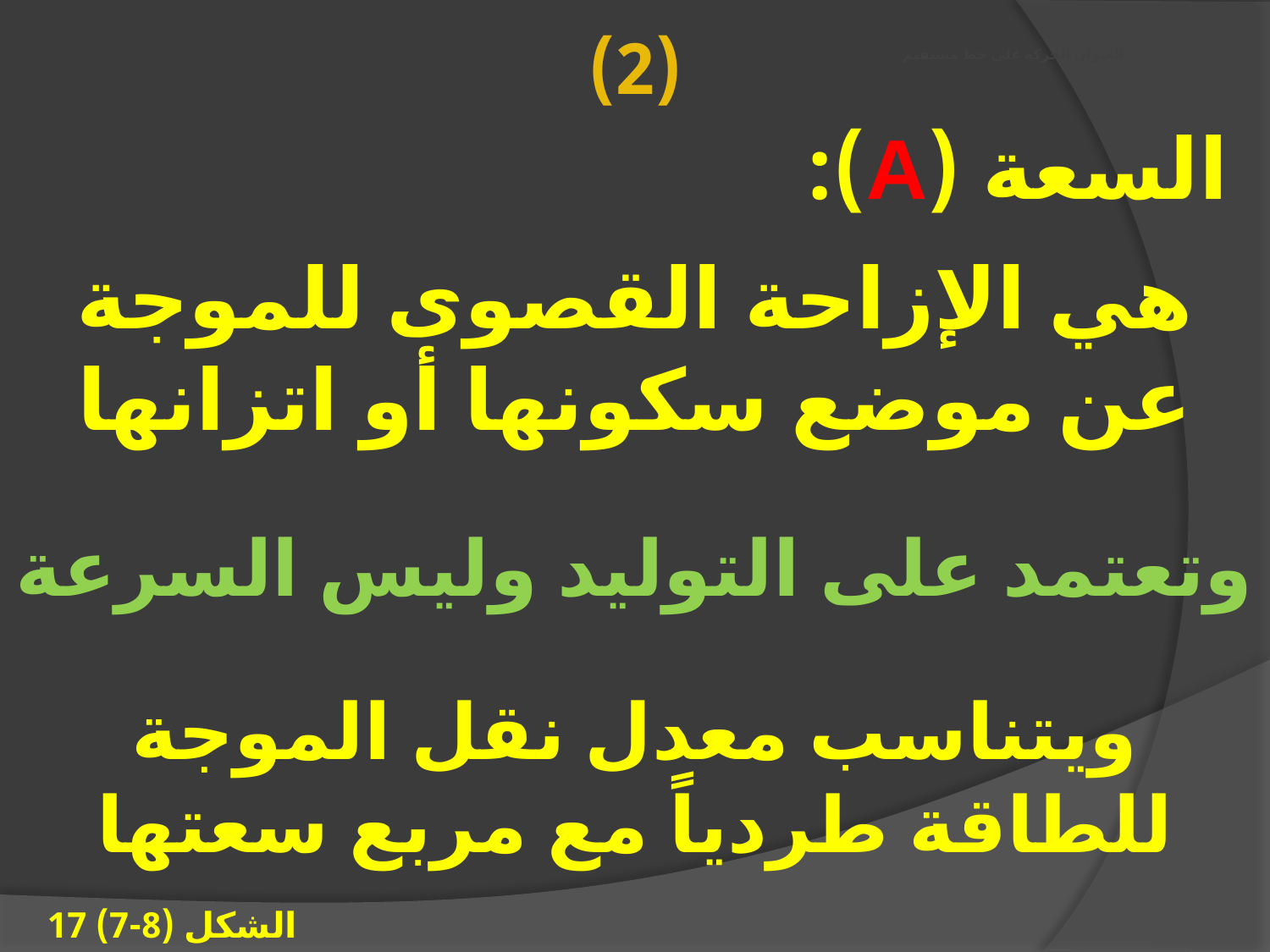

(2)
# العنوان الحركة على خط مستقيم
السعة (A):
هي الإزاحة القصوى للموجة عن موضع سكونها أو اتزانها
وتعتمد على التوليد وليس السرعة
ويتناسب معدل نقل الموجة للطاقة طردياً مع مربع سعتها
الشكل (8-7) 17